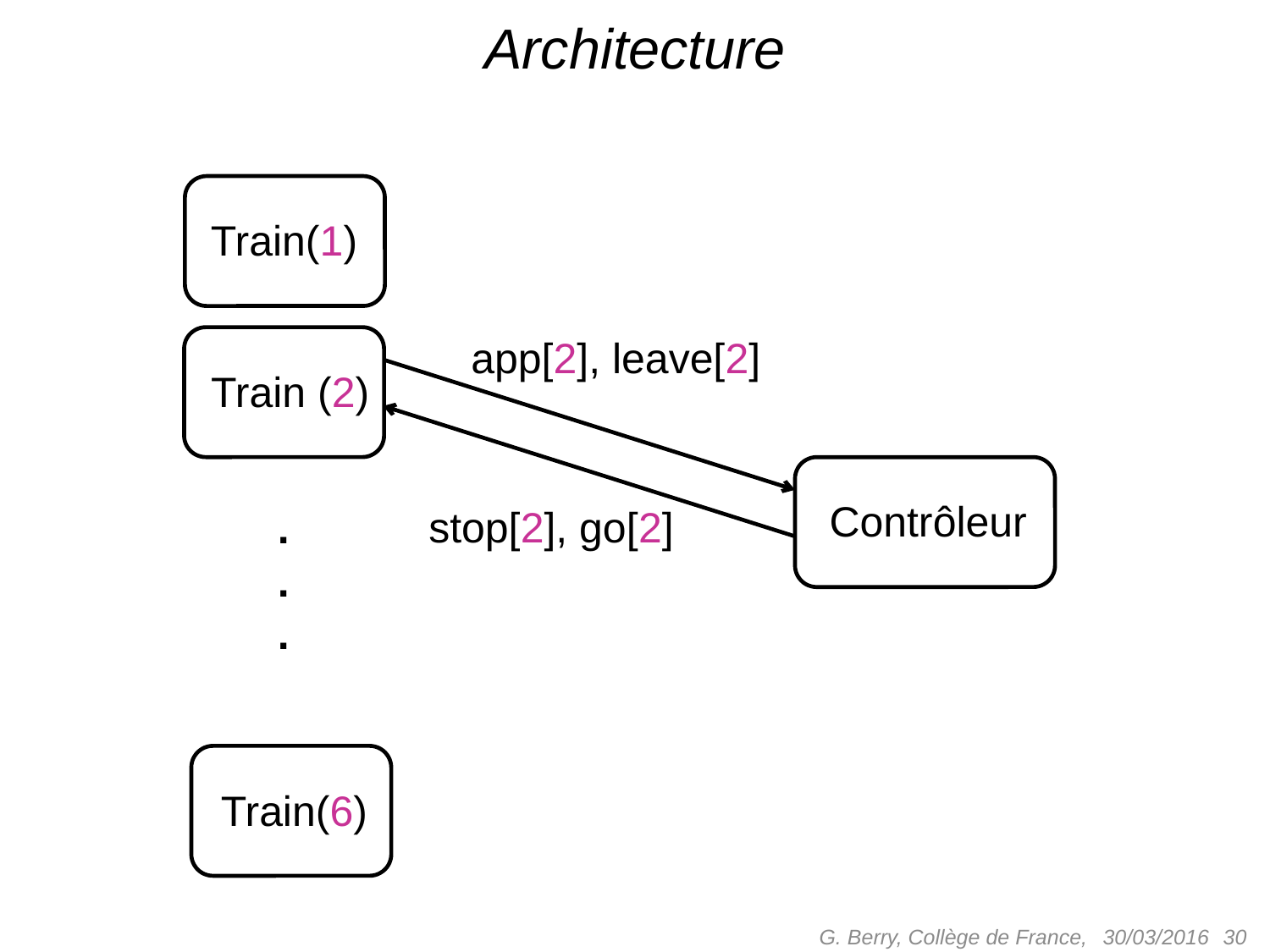

# Architecture

Train(1)
app[2], leave[2]

Train (2)

Contrôleur
stop[2], go[2]
.
.
.

Train(6)
G. Berry, Collège de France,
 30
30/03/2016